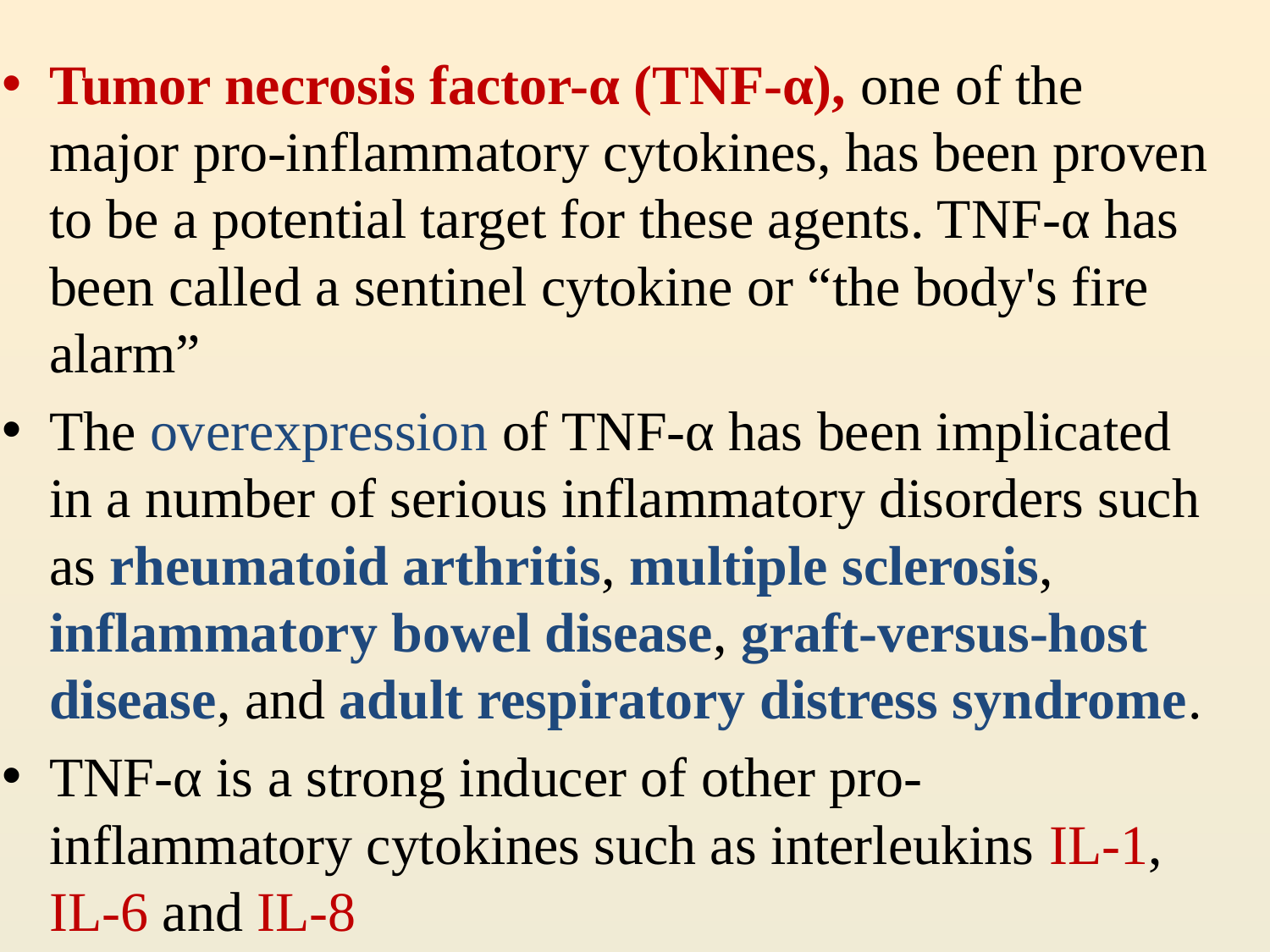

Tumor necrosis factor-α (TNF-α), one of the major pro-inflammatory cytokines, has been proven to be a potential target for these agents. TNF-α has been called a sentinel cytokine or “the body's fire alarm”
The overexpression of TNF-α has been implicated in a number of serious inflammatory disorders such as rheumatoid arthritis, multiple sclerosis, inflammatory bowel disease, graft-versus-host disease, and adult respiratory distress syndrome.
TNF-α is a strong inducer of other pro-inflammatory cytokines such as interleukins IL-1, IL-6 and IL-8